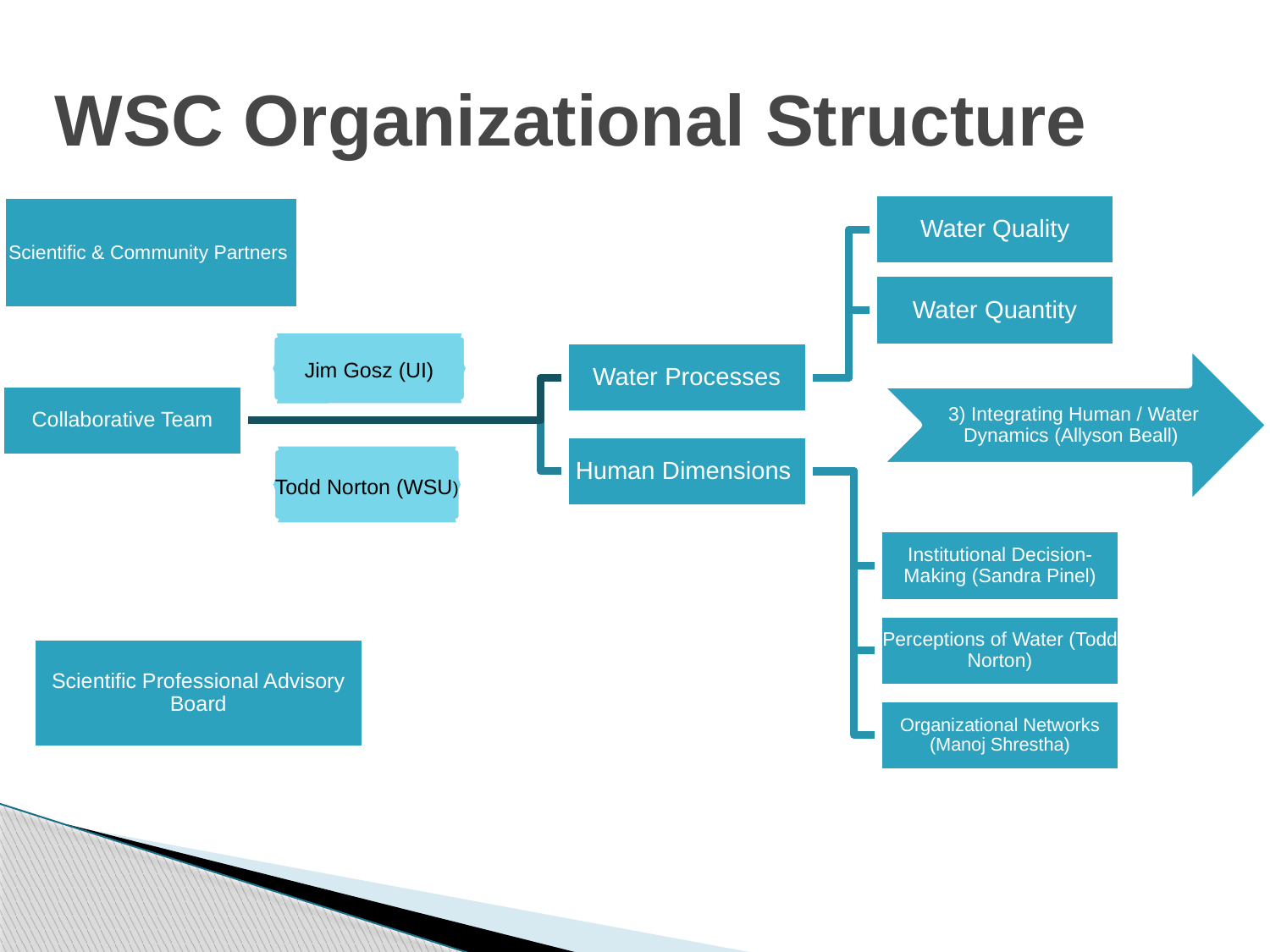

WSC Organizational Structure
Collaborative Team
Water Processes
Water Quantity
Water Quality
Human Dimensions
Perceptions of Water (Todd Norton)
Institutional Decision-Making (Sandra Pinel)
Organizational Networks (Manoj Shrestha)
3) Integrating Human / Water Dynamics (Allyson Beall)
Todd Norton (WSU)
Scientific & Community Partners
Jim Gosz (UI)
Scientific Professional Advisory Board